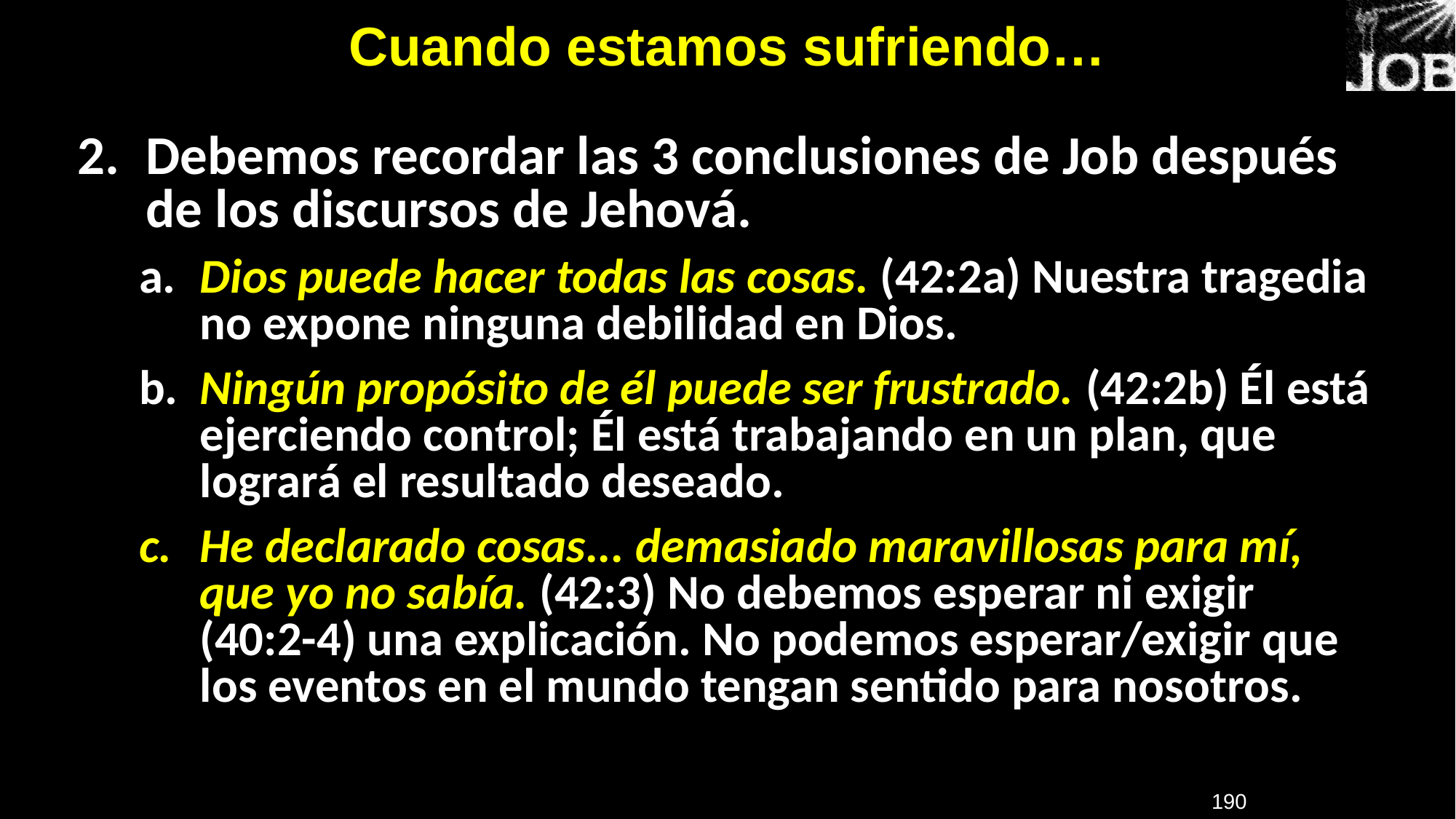

# Cuando estamos sufriendo…
2. 	Debemos recordar las 3 conclusiones de Job después de los discursos de Jehová.
a.	Dios puede hacer todas las cosas. (42:2a) Nuestra tragedia no expone ninguna debilidad en Dios.
b.	Ningún propósito de él puede ser frustrado. (42:2b) Él está ejerciendo control; Él está trabajando en un plan, que logrará el resultado deseado.
He declarado cosas... demasiado maravillosas para mí, que yo no sabía. (42:3) No debemos esperar ni exigir (40:2-4) una explicación. No podemos esperar/exigir que los eventos en el mundo tengan sentido para nosotros.
190